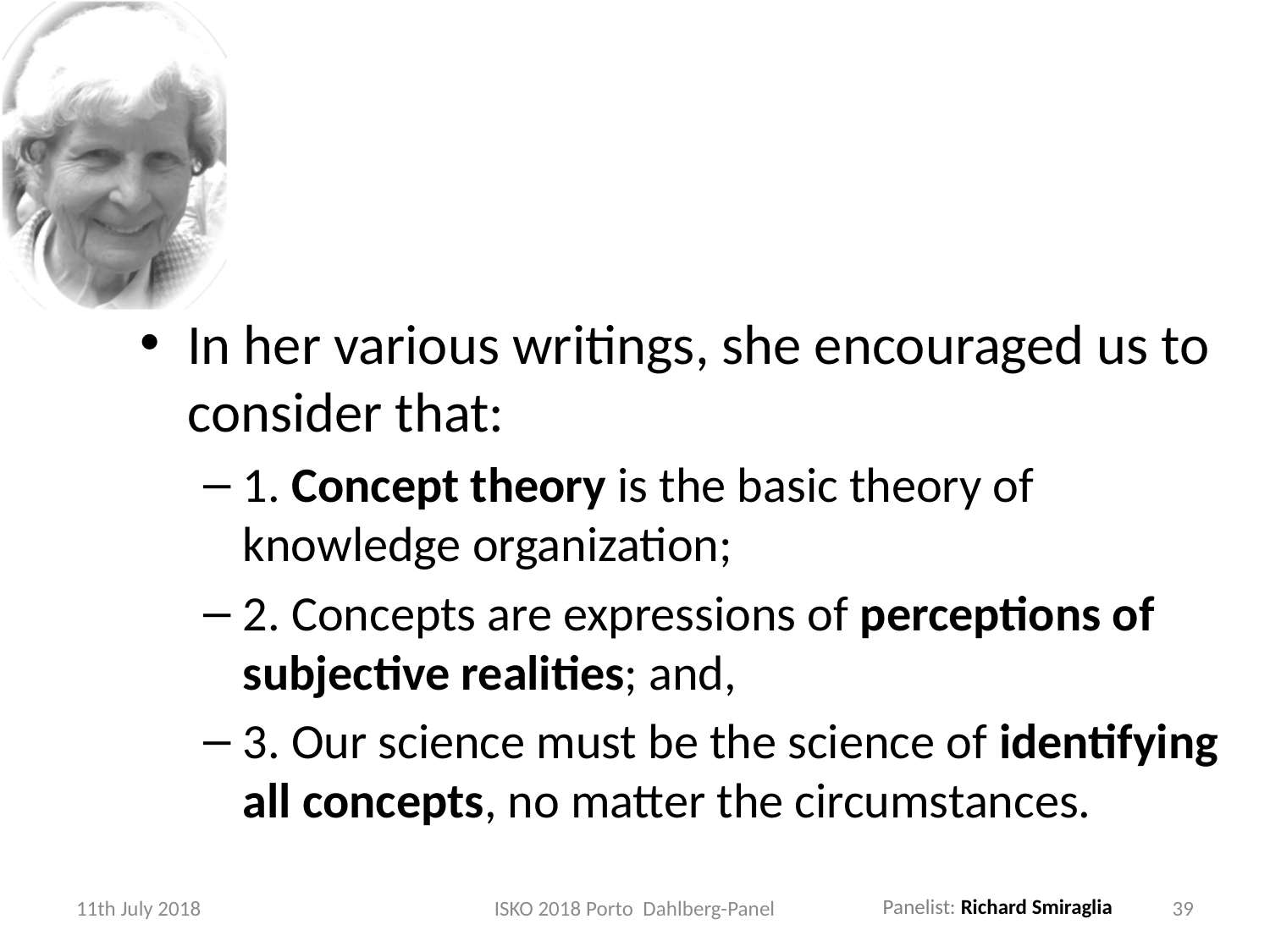

#
In her various writings, she encouraged us to consider that:
1. Concept theory is the basic theory of knowledge organization;
2. Concepts are expressions of perceptions of subjective realities; and,
3. Our science must be the science of identifying all concepts, no matter the circumstances.
11th July 2018

ISKO 2018 Porto  Dahlberg-Panel

39
Panelist: Richard Smiraglia